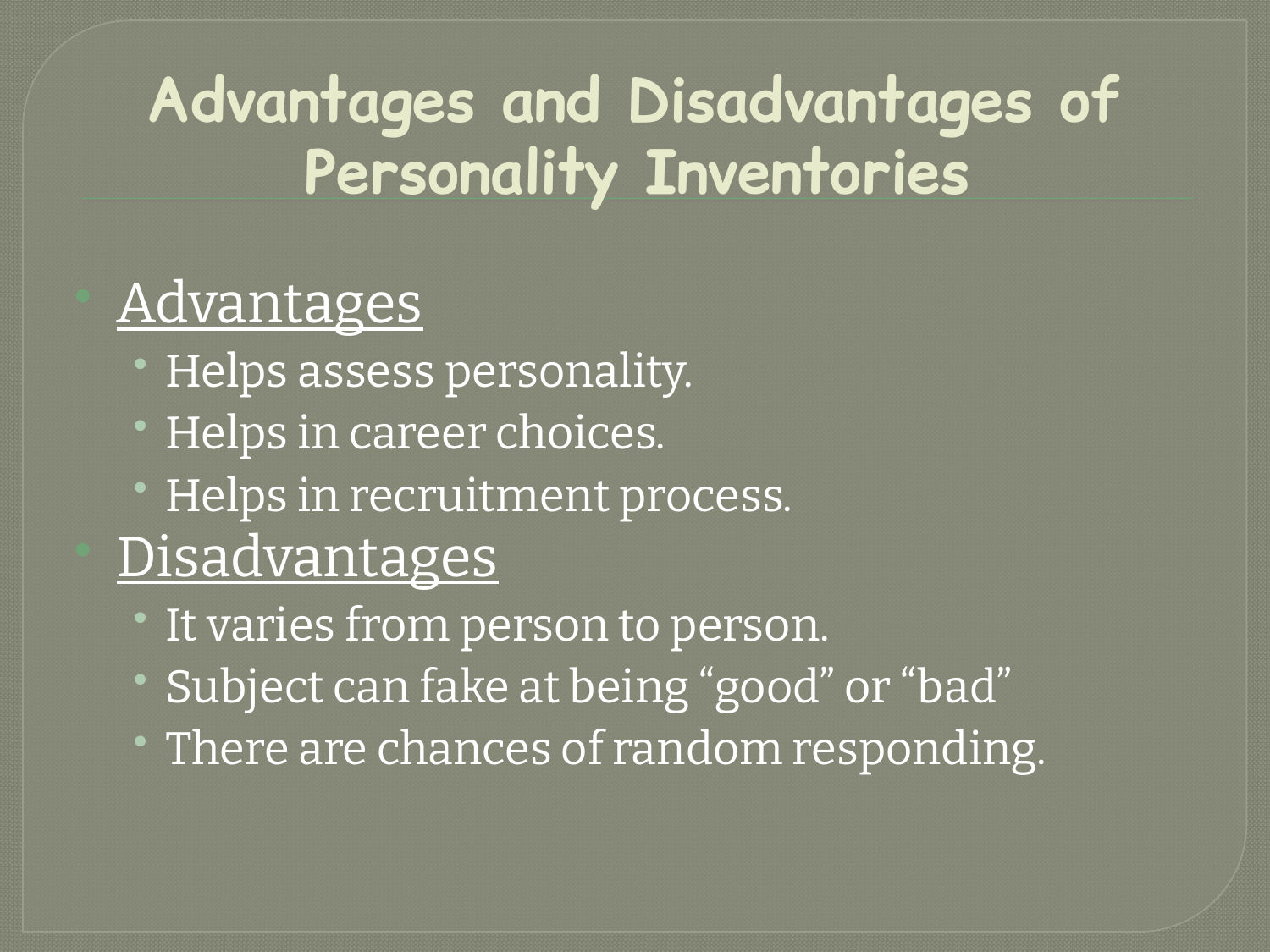

# Advantages and Disadvantages of Personality Inventories
Advantages
Helps assess personality.
Helps in career choices.
Helps in recruitment process.
Disadvantages
It varies from person to person.
Subject can fake at being “good” or “bad”
There are chances of random responding.